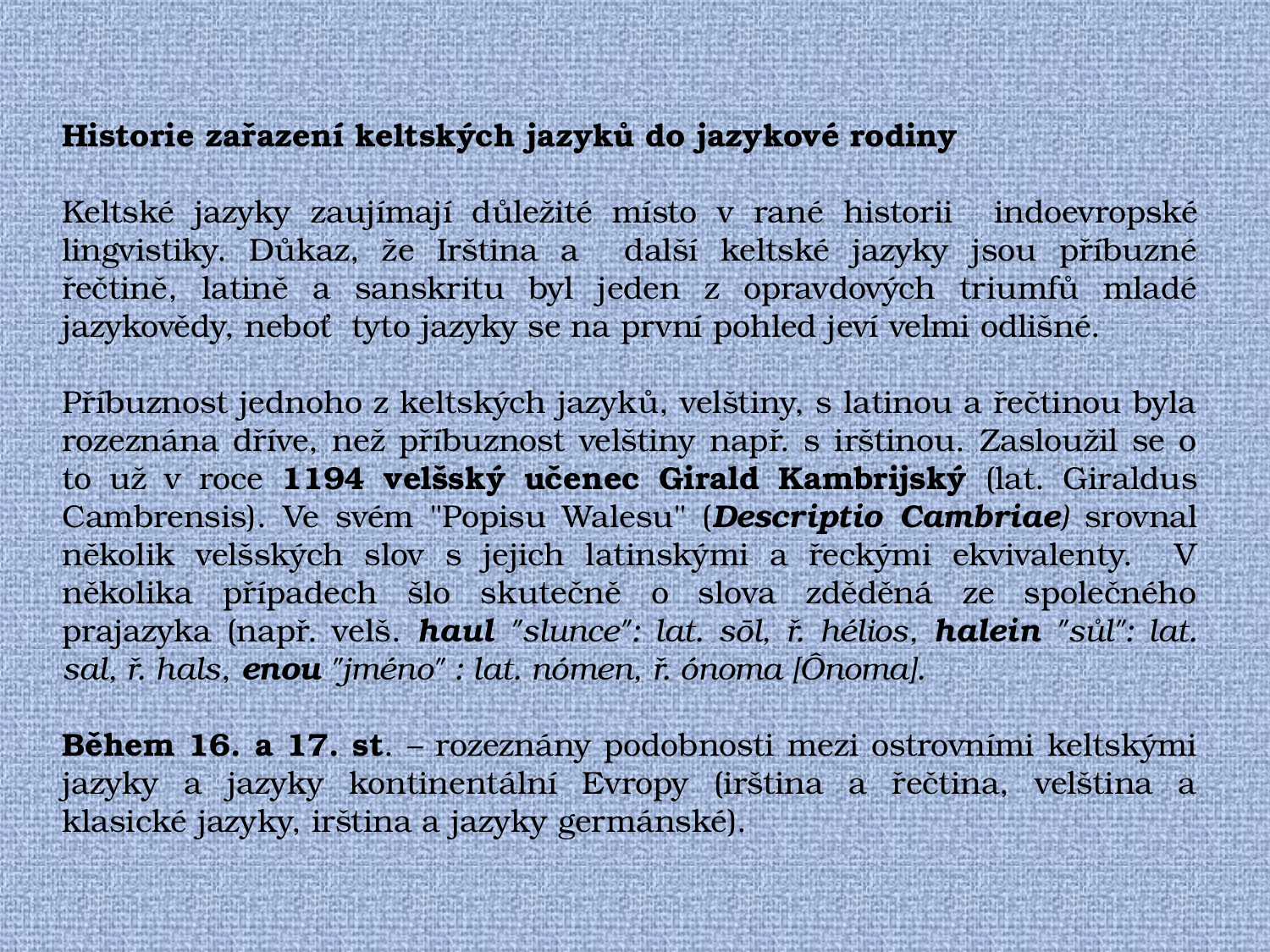

Historie zařazení keltských jazyků do jazykové rodiny

Keltské jazyky zaujímají důležité místo v rané historii  indoevropské lingvistiky. Důkaz, že Irština a  další keltské jazyky jsou příbuzné řečtině, latině a sanskritu byl jeden z opravdových triumfů mladé jazykovědy, neboť  tyto jazyky se na první pohled jeví velmi odlišné.

Příbuznost jednoho z keltských jazyků, velštiny, s latinou a řečtinou byla rozeznána dříve, než příbuznost velštiny např. s irštinou. Zasloužil se o to už v roce 1194 velšský učenec Girald Kambrijský (lat. Giraldus Cambrensis). Ve svém "Popisu Walesu" (Descriptio Cambriae) srovnal několik velšských slov s jejich latinskými a řeckými ekvivalenty.  V několika případech šlo skutečně o slova zděděná ze společného prajazyka (např. velš. haul "slunce": lat. sōl, ř. hélios, halein "sůl": lat. sal, ř. hals, enou "jméno" : lat. nómen, ř. ónoma [Ônoma].

Během 16. a 17. st. – rozeznány podobnosti mezi ostrovními keltskými jazyky a jazyky kontinentální Evropy (irština a řečtina, velština a klasické jazyky, irština a jazyky germánské).